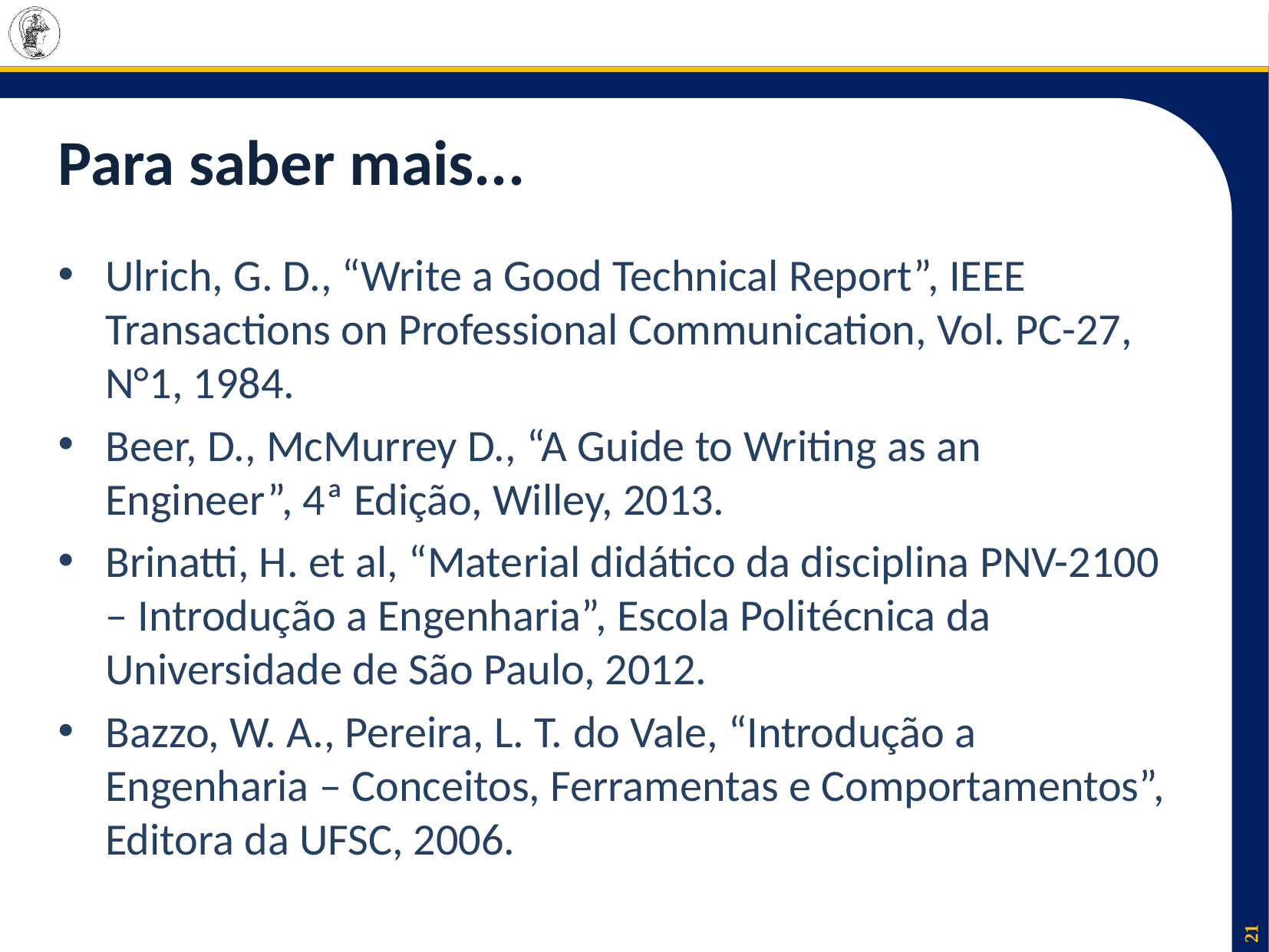

# Para saber mais...
Ulrich, G. D., “Write a Good Technical Report”, IEEE Transactions on Professional Communication, Vol. PC-27, N°1, 1984.
Beer, D., McMurrey D., “A Guide to Writing as an Engineer”, 4ª Edição, Willey, 2013.
Brinatti, H. et al, “Material didático da disciplina PNV-2100 – Introdução a Engenharia”, Escola Politécnica da Universidade de São Paulo, 2012.
Bazzo, W. A., Pereira, L. T. do Vale, “Introdução a Engenharia – Conceitos, Ferramentas e Comportamentos”, Editora da UFSC, 2006.